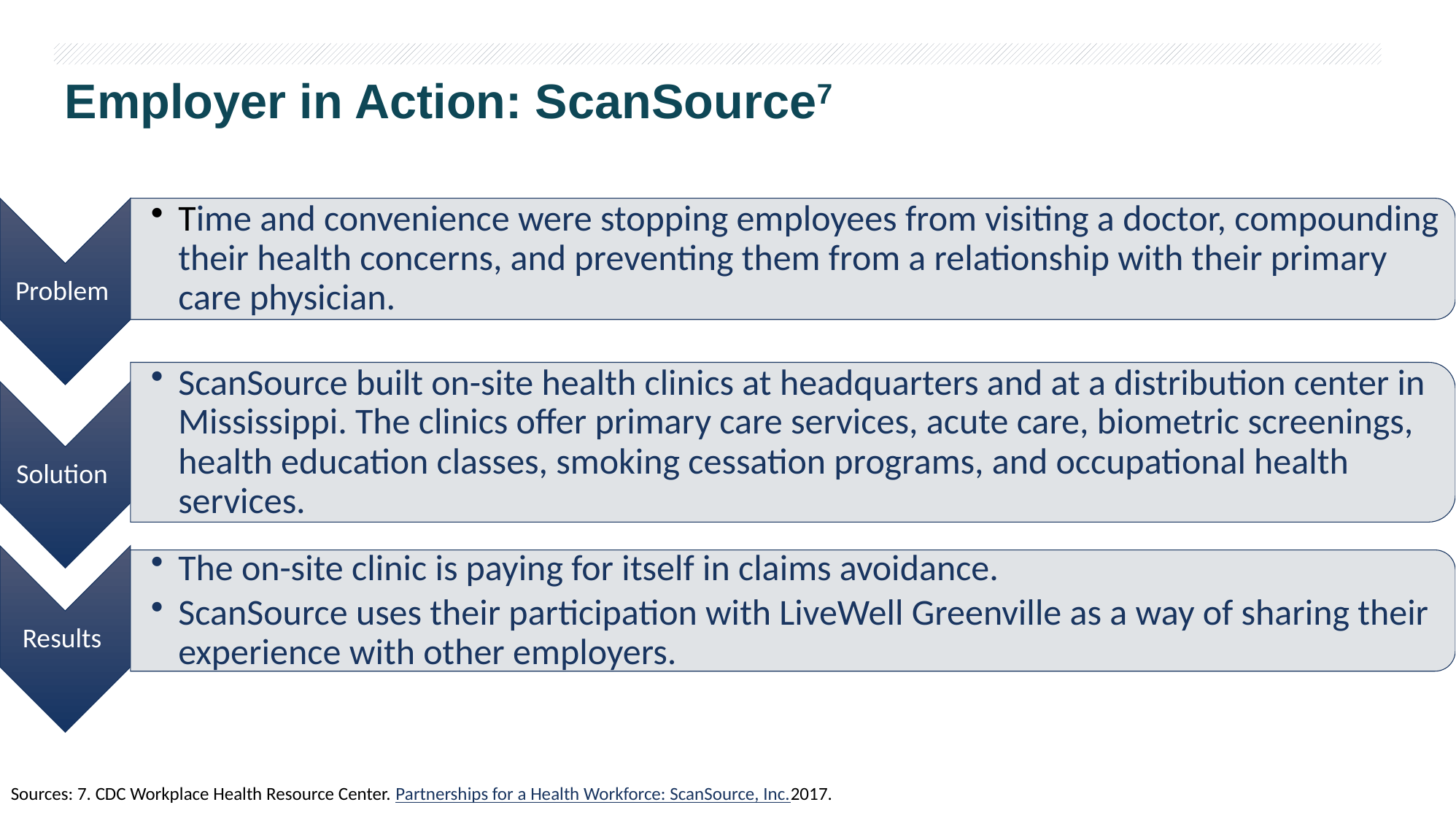

# Employer in Action: ScanSource7
Problem
Time and convenience were stopping employees from visiting a doctor, compounding their health concerns, and preventing them from a relationship with their primary care physician.
Solution
ScanSource built on-site health clinics at headquarters and at a distribution center in Mississippi. The clinics offer primary care services, acute care, biometric screenings, health education classes, smoking cessation programs, and occupational health services.
Results
The on-site clinic is paying for itself in claims avoidance.
ScanSource uses their participation with LiveWell Greenville as a way of sharing their experience with other employers.
Sources: 7. CDC Workplace Health Resource Center. Partnerships for a Health Workforce: ScanSource, Inc.2017.